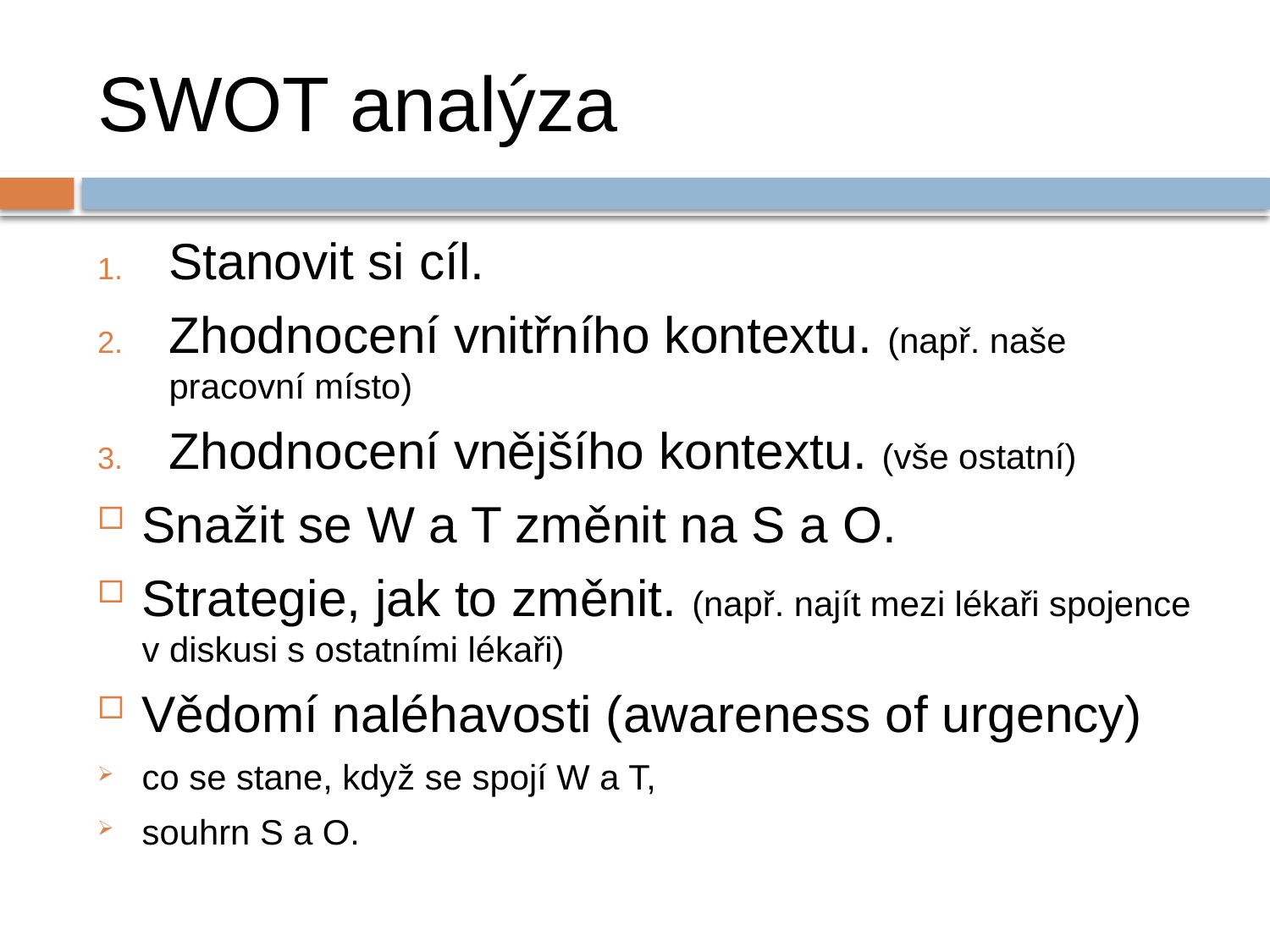

# SWOT analýza
Stanovit si cíl.
Zhodnocení vnitřního kontextu. (např. naše pracovní místo)
Zhodnocení vnějšího kontextu. (vše ostatní)
Snažit se W a T změnit na S a O.
Strategie, jak to změnit. (např. najít mezi lékaři spojence v diskusi s ostatními lékaři)
Vědomí naléhavosti (awareness of urgency)
co se stane, když se spojí W a T,
souhrn S a O.